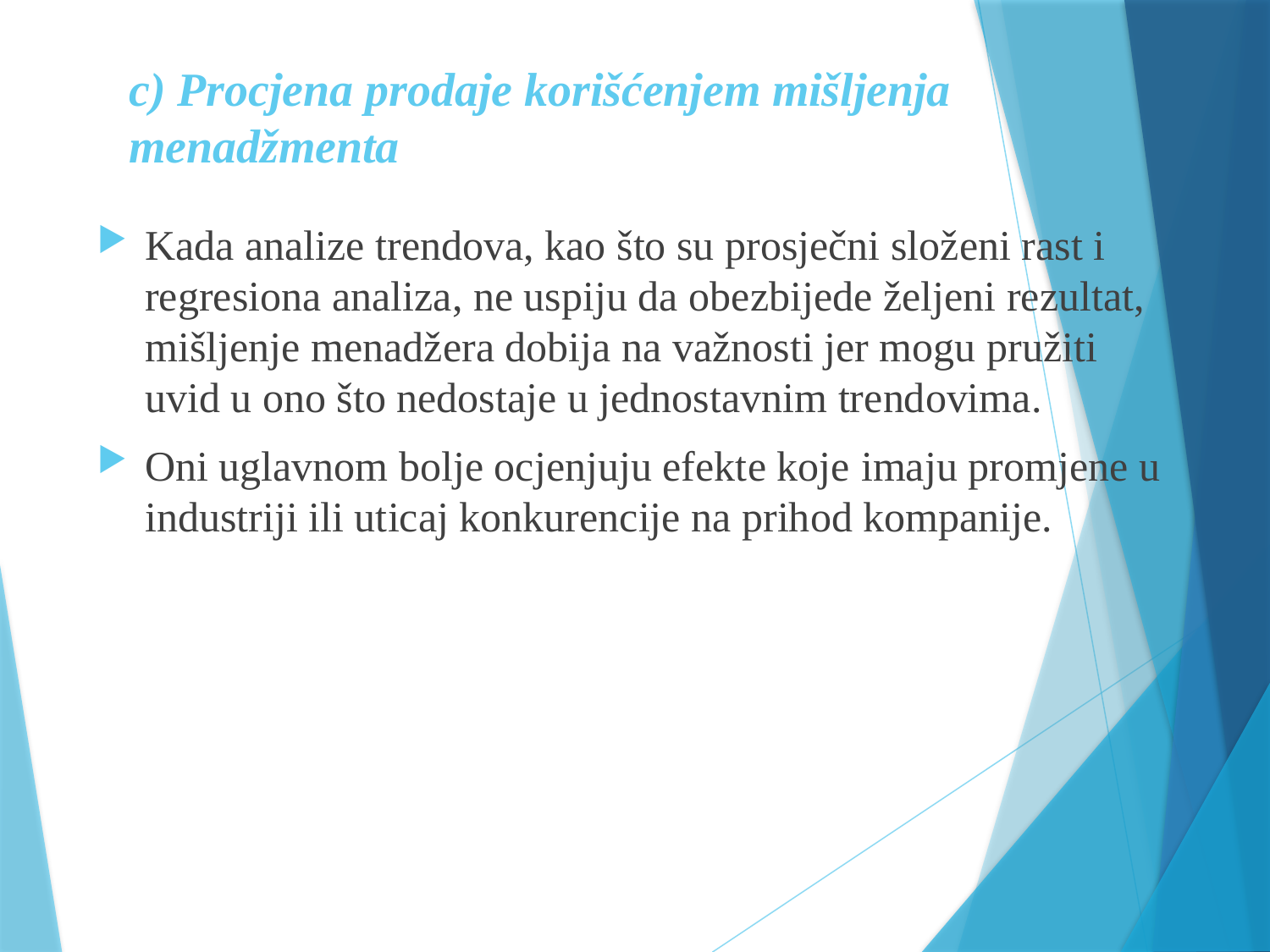

# c) Procjena prodaje korišćenjem mišljenja menadžmenta
Kada analize trendova, kao što su prosječni složeni rast i regresiona analiza, ne uspiju da obezbijede željeni rezultat, mišljenje menadžera dobija na važnosti jer mogu pružiti uvid u ono što nedostaje u jednostavnim trendovima.
Oni uglavnom bolje ocjenjuju efekte koje imaju promjene u industriji ili uticaj konkurencije na prihod kompanije.